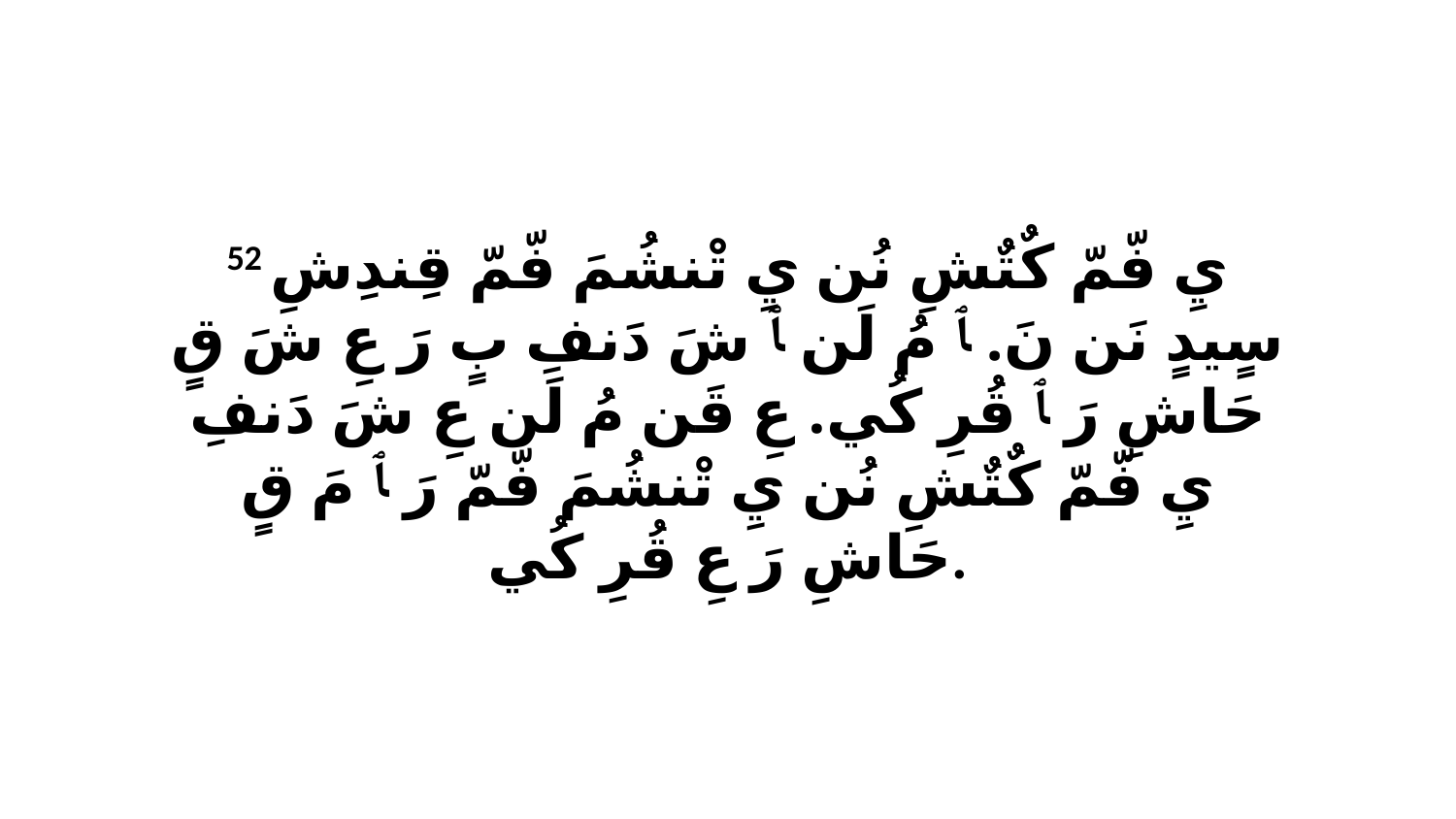

52 يِ فّمّ كٌتٌشِ نُن يِ تْنشُمَ فّمّ قِندِشِ سٍيدٍ نَن نَ. ﭑ مُ لَن ﭑ شَ دَنفِ بٍ رَ عِ شَ قٍ حَاشِ رَ ﭑ قُرِ كُي. عِ قَن مُ لَن عِ شَ دَنفِ يِ فّمّ كٌتٌشِ نُن يِ تْنشُمَ فّمّ رَ ﭑ مَ قٍ حَاشِ رَ عِ قُرِ كُي.